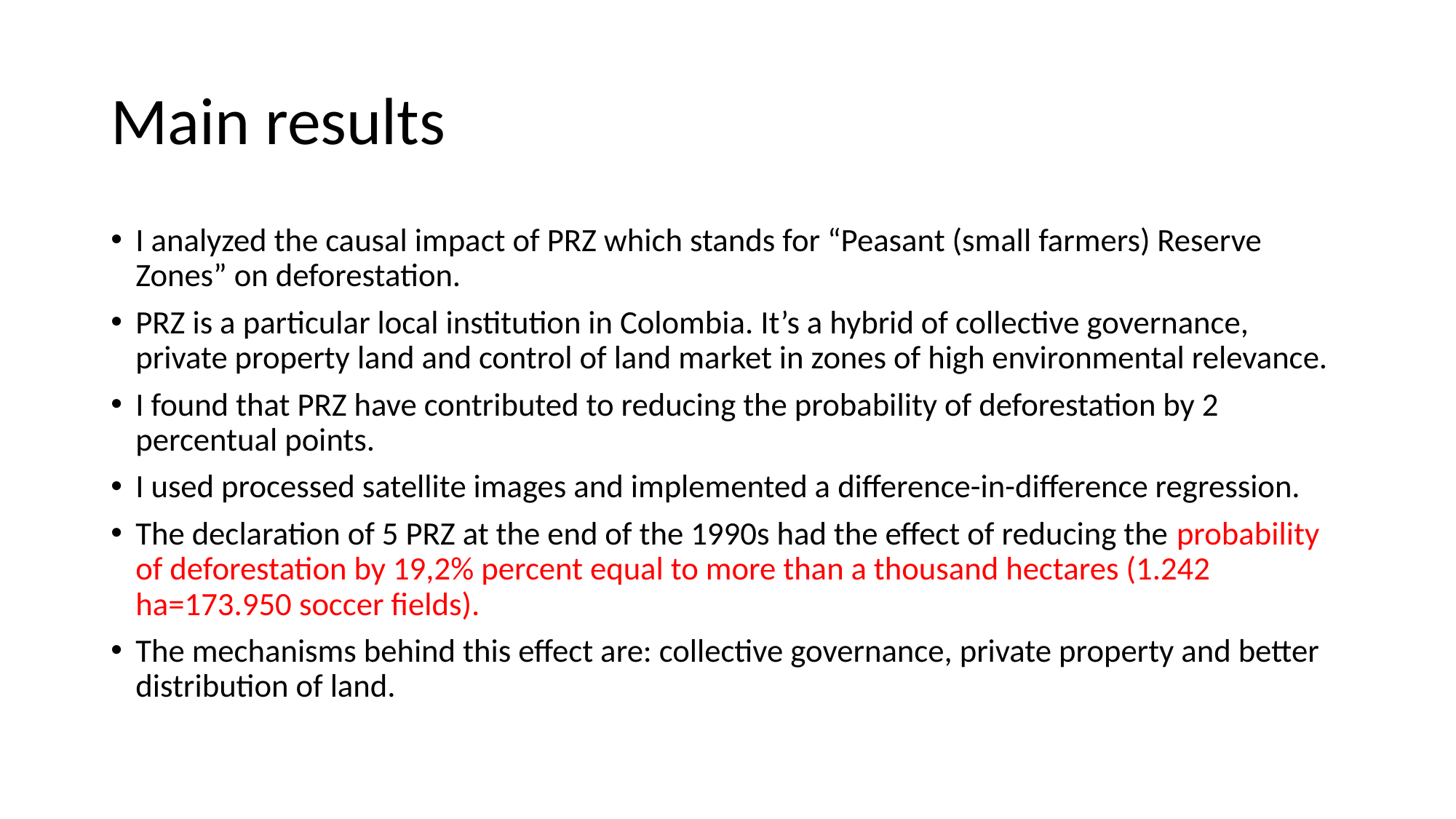

# Main results
I analyzed the causal impact of PRZ which stands for “Peasant (small farmers) Reserve Zones” on deforestation.
PRZ is a particular local institution in Colombia. It’s a hybrid of collective governance, private property land and control of land market in zones of high environmental relevance.
I found that PRZ have contributed to reducing the probability of deforestation by 2 percentual points.
I used processed satellite images and implemented a difference-in-difference regression.
The declaration of 5 PRZ at the end of the 1990s had the effect of reducing the probability of deforestation by 19,2% percent equal to more than a thousand hectares (1.242 ha=173.950 soccer fields).
The mechanisms behind this effect are: collective governance, private property and better distribution of land.